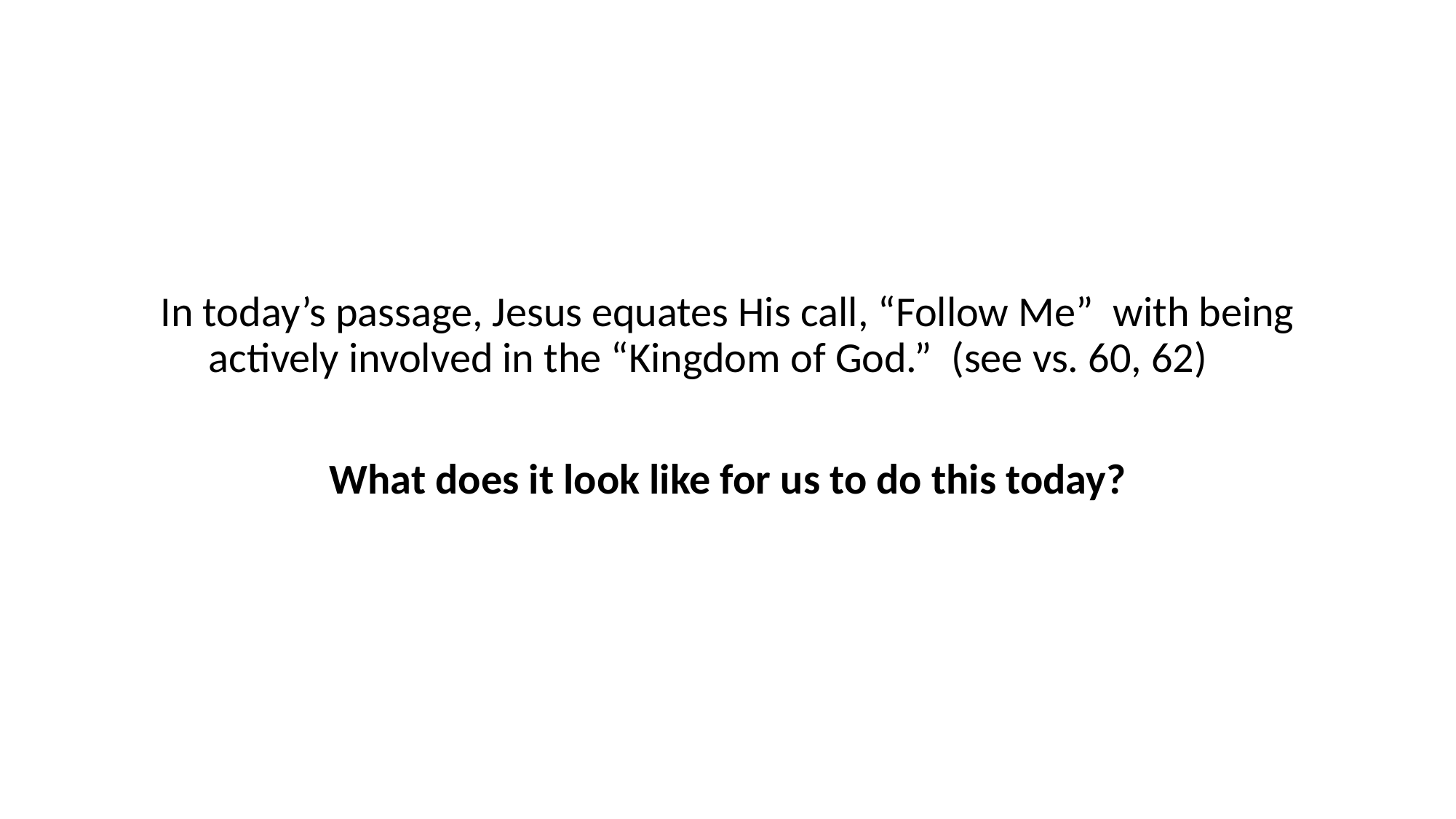

In today’s passage, Jesus equates His call, “Follow Me”  with being actively involved in the “Kingdom of God.”  (see vs. 60, 62)

What does it look like for us to do this today?